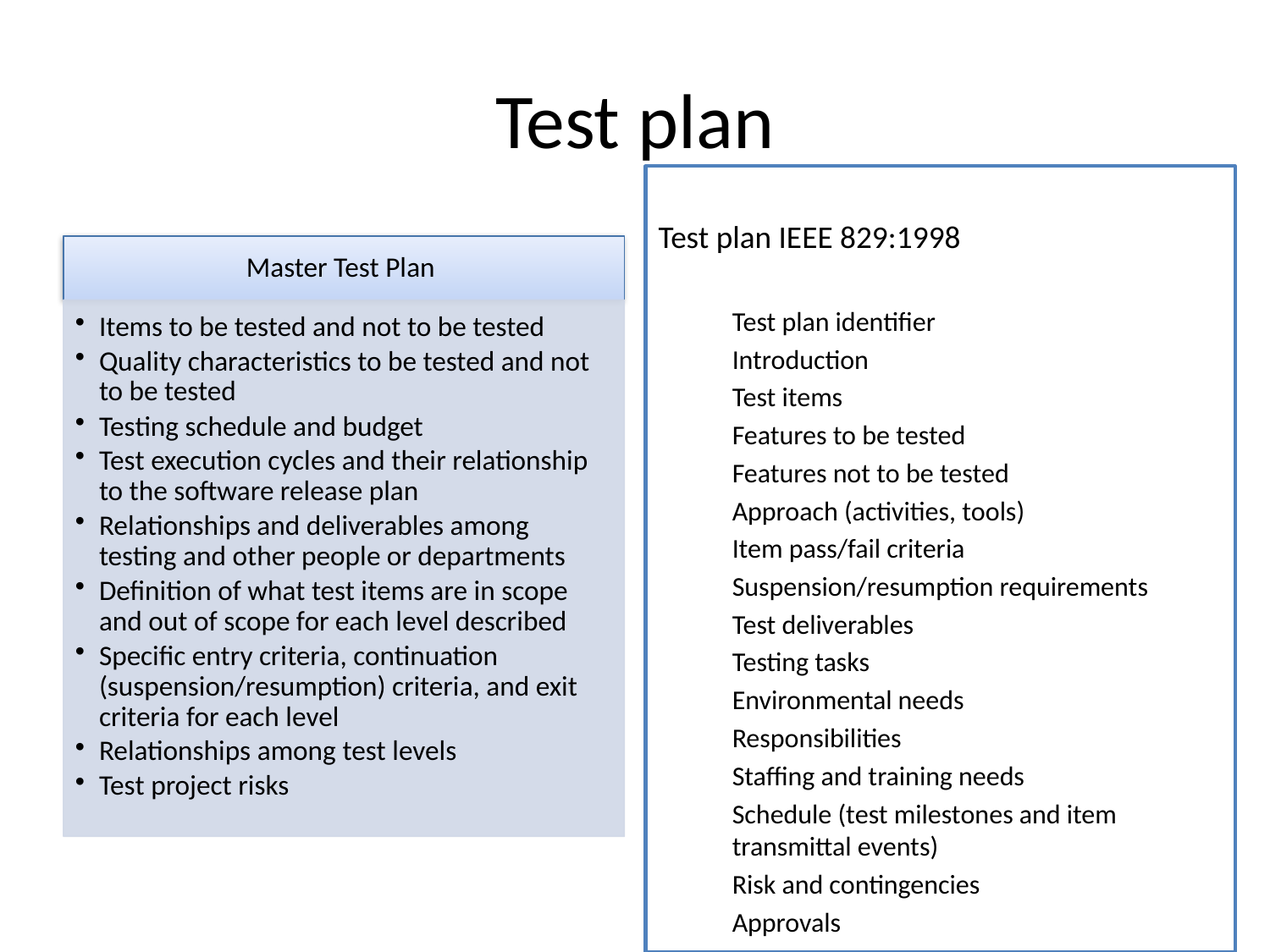

# Test plan

Test plan IEEE 829:1998

Test plan identifier
Introduction
Test items
Features to be tested
Features not to be tested
Approach (activities, tools)
Item pass/fail criteria
Suspension/resumption requirements
Test deliverables
Testing tasks
Environmental needs
Responsibilities
Staffing and training needs
Schedule (test milestones and item transmittal events)
Risk and contingencies
Approvals

Master Test Plan
Items to be tested and not to be tested
Quality characteristics to be tested and not to be tested
Testing schedule and budget
Test execution cycles and their relationship to the software release plan
Relationships and deliverables among testing and other people or departments
Definition of what test items are in scope and out of scope for each level described
Specific entry criteria, continuation (suspension/resumption) criteria, and exit criteria for each level
Relationships among test levels
Test project risks